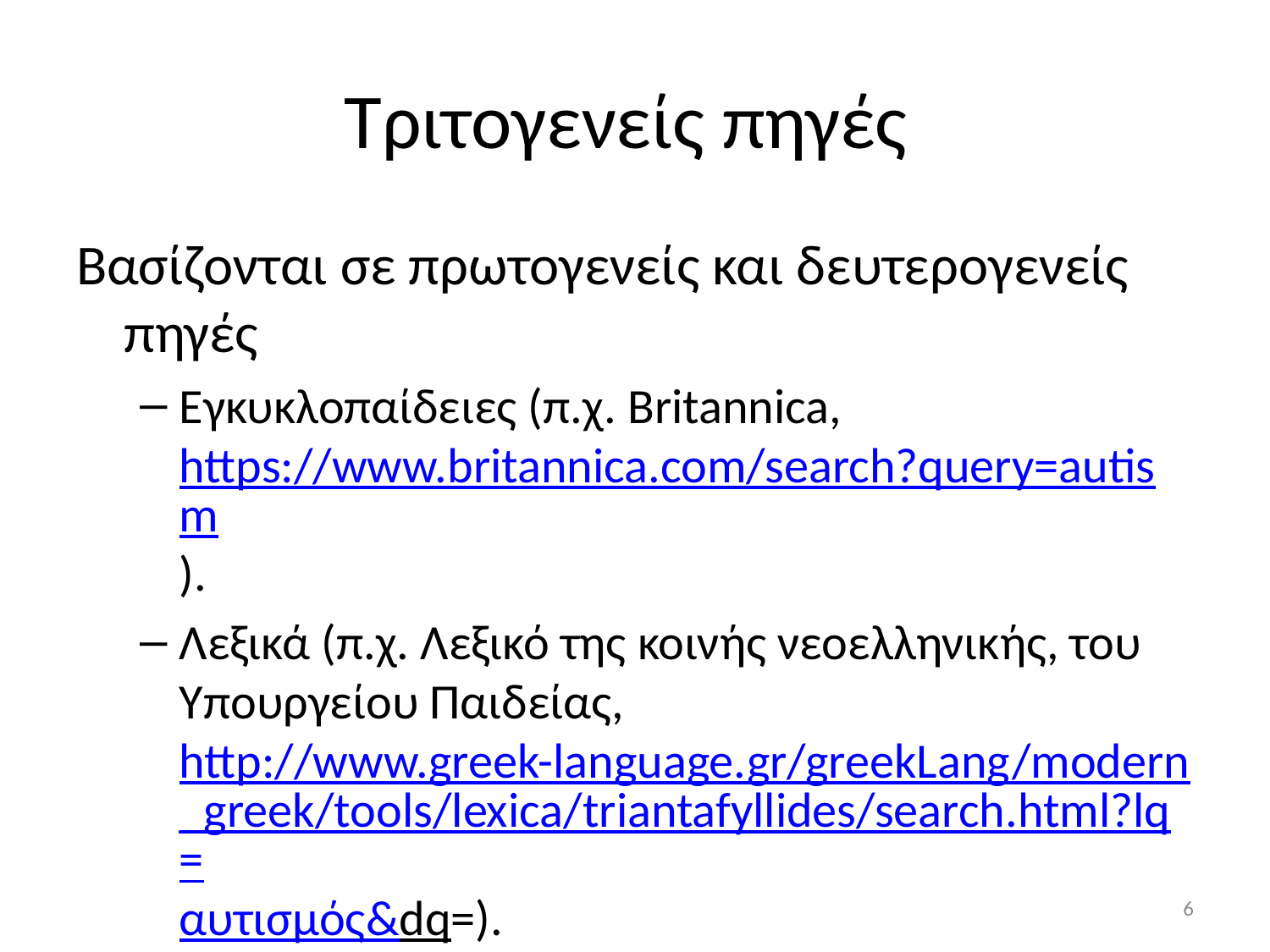

# Τριτογενείς πηγές
Βασίζονται σε πρωτογενείς και δευτερογενείς πηγές
Εγκυκλοπαίδειες (π.χ. Britannica, https://www.britannica.com/search?query=autism).
Λεξικά (π.χ. Λεξικό της κοινής νεοελληνικής, του Υπουργείου Παιδείας, http://www.greek-language.gr/greekLang/modern_greek/tools/lexica/triantafyllides/search.html?lq=αυτισμός&dq=).

6